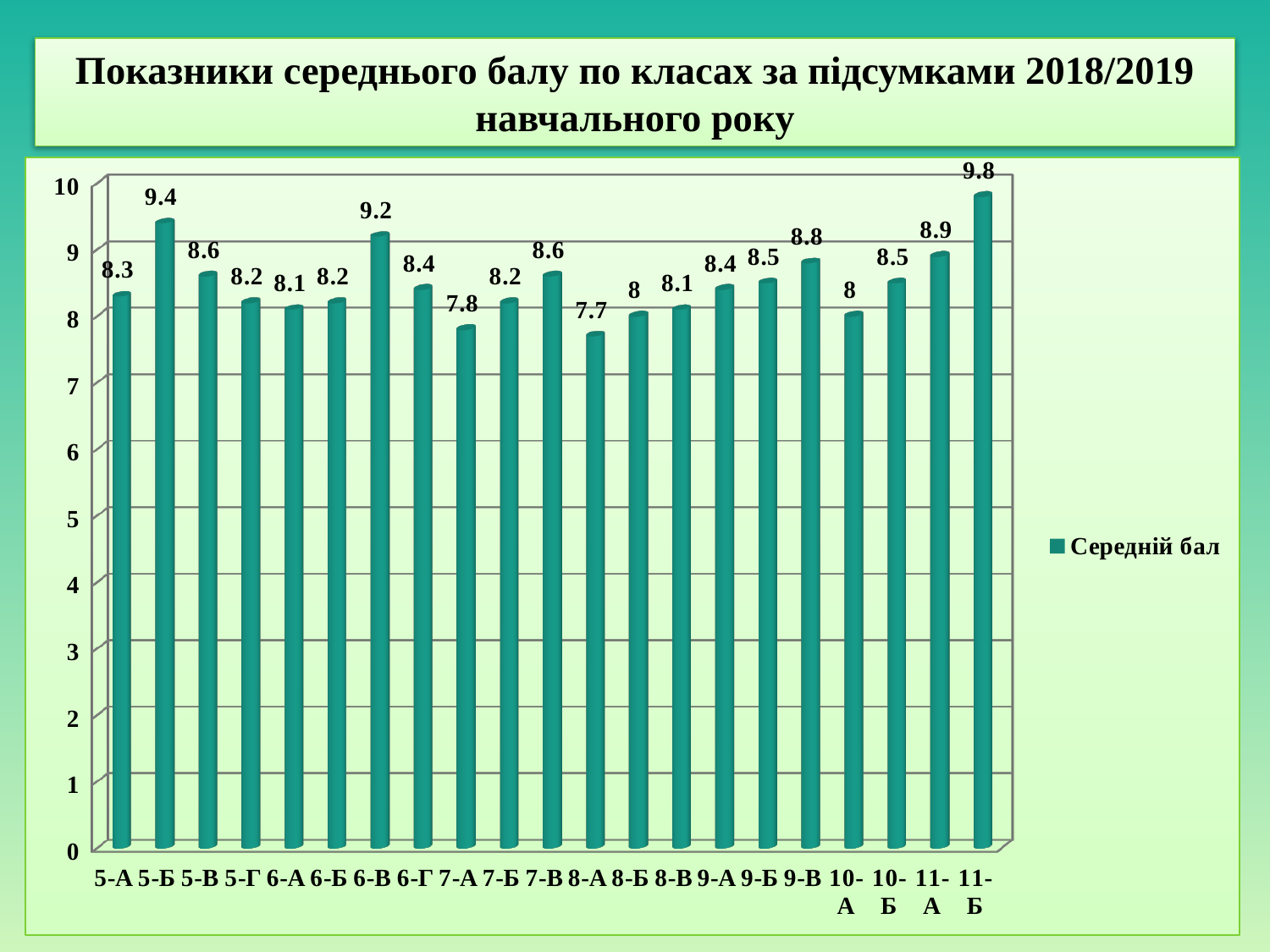

# Показники середнього балу по класах за підсумками 2018/2019 навчального року

[unsupported chart]